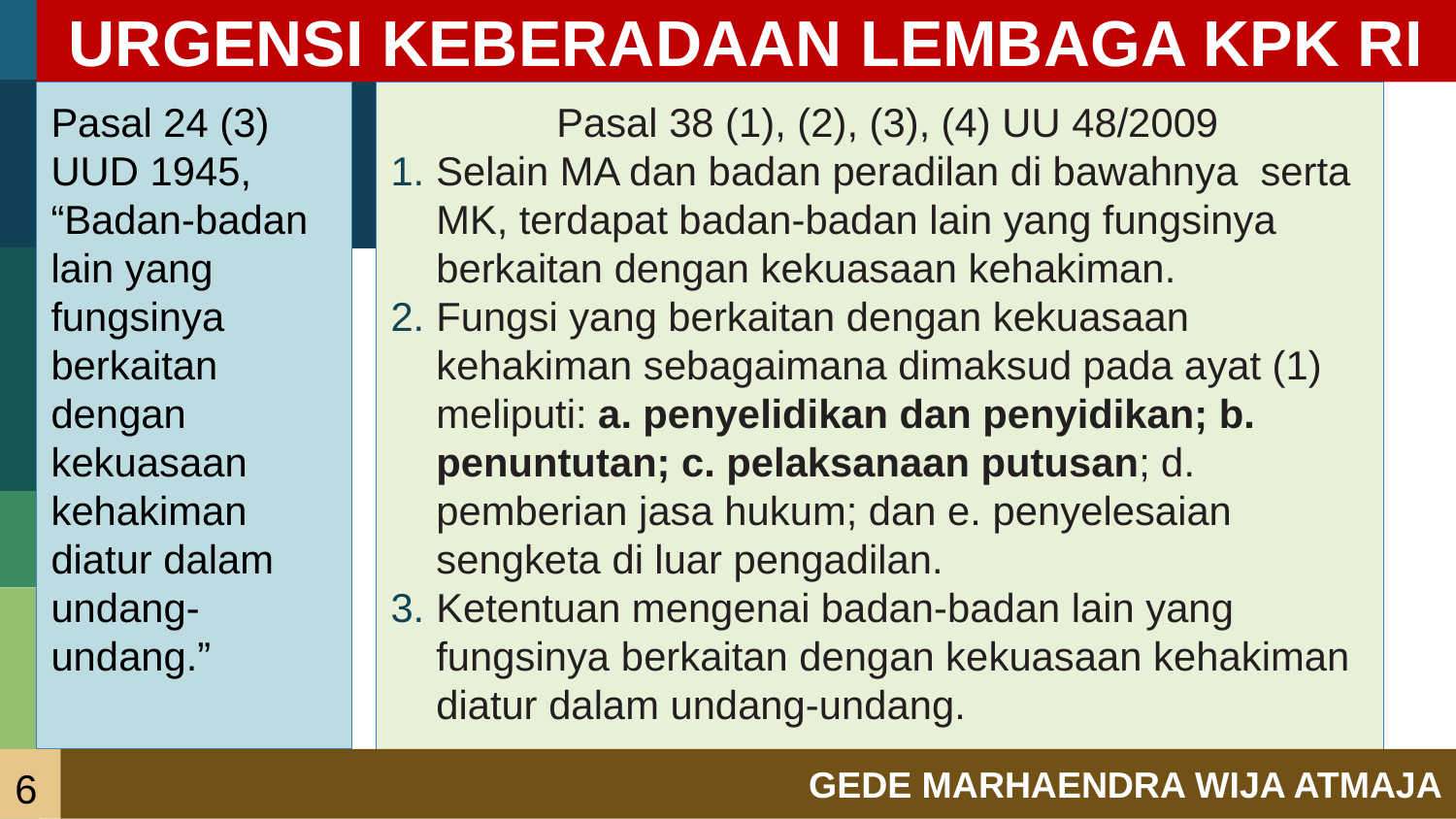

# URGENSI KEBERADAAN LEMBAGA KPK RI
Pasal 24 (3) UUD 1945, “Badan-badan lain yang fungsinya berkaitan dengan kekuasaan kehakiman diatur dalam undang-undang.”
Pasal 38 (1), (2), (3), (4) UU 48/2009
Selain MA dan badan peradilan di bawahnya  serta MK, terdapat badan-badan lain yang fungsinya berkaitan dengan kekuasaan kehakiman.
Fungsi yang berkaitan dengan kekuasaan kehakiman sebagaimana dimaksud pada ayat (1) meliputi: a. penyelidikan dan penyidikan; b. penuntutan; c. pelaksanaan putusan; d. pemberian jasa hukum; dan e. penyelesaian sengketa di luar pengadilan.
Ketentuan mengenai badan-badan lain yang fungsinya berkaitan dengan kekuasaan kehakiman diatur dalam undang-undang.

6
GEDE MARHAENDRA WIJA ATMAJA